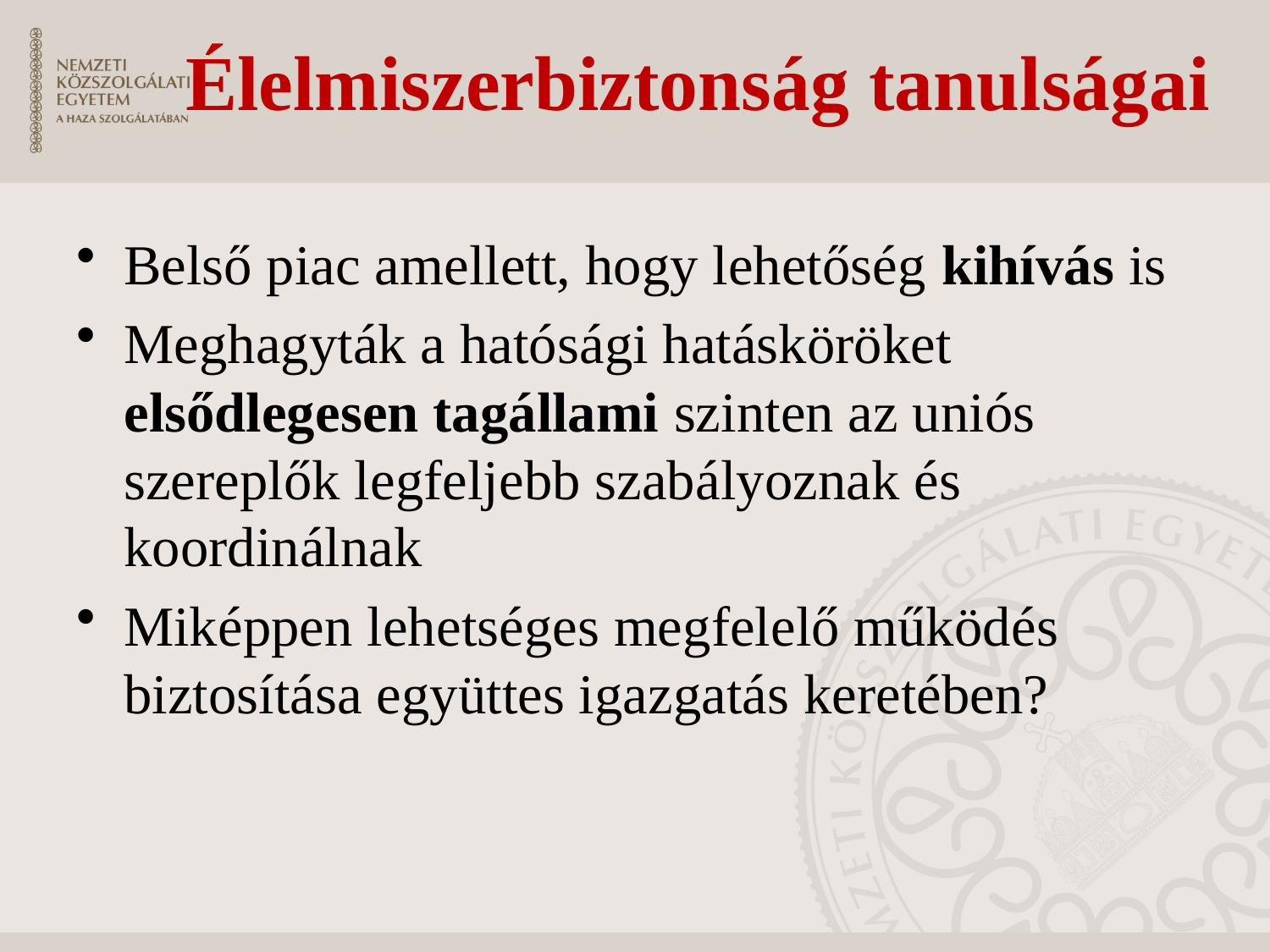

# Élelmiszerbiztonság tanulságai
Belső piac amellett, hogy lehetőség kihívás is
Meghagyták a hatósági hatásköröket elsődlegesen tagállami szinten az uniós szereplők legfeljebb szabályoznak és koordinálnak
Miképpen lehetséges megfelelő működés biztosítása együttes igazgatás keretében?